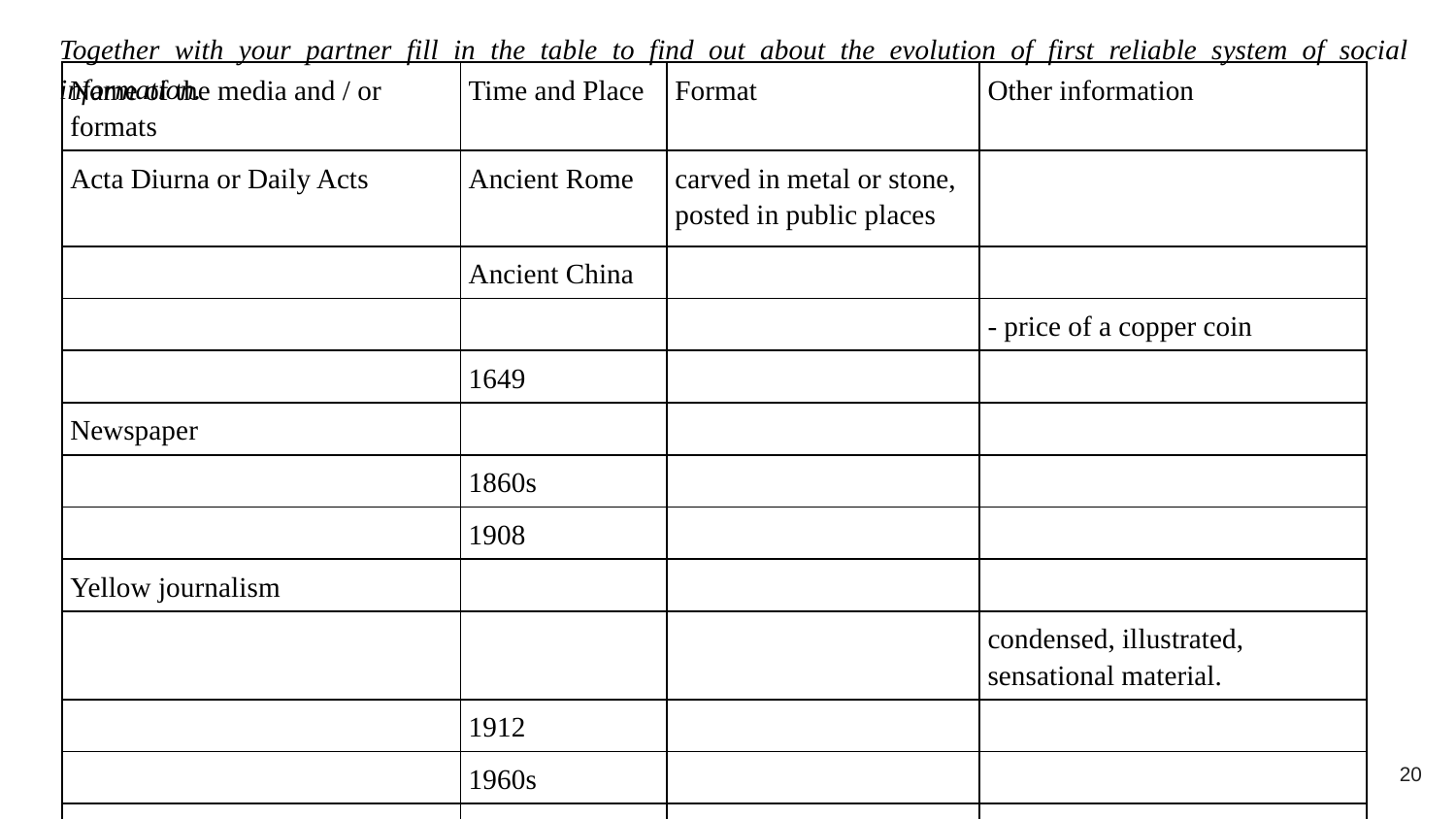

# Together with your partner fill in the table to find out about the evolution of first reliable system of social information.
| Name of the media and / or formats | Time and Place | Format | Other information |
| --- | --- | --- | --- |
| Acta Diurna or Daily Acts | Ancient Rome | carved in metal or stone, posted in public places |  |
|  | Ancient China |  |  |
|  |  |  | - price of a copper coin |
|  | 1649 |  |  |
| Newspaper |  |  |  |
|  | 1860s |  |  |
|  | 1908 |  |  |
| Yellow journalism |  |  |  |
|  |  |  | condensed, illustrated, sensational material. |
|  | 1912 |  |  |
|  | 1960s |  |  |
| Factoids |  |  |  |
|  | UK, 1996 |  |  |
20